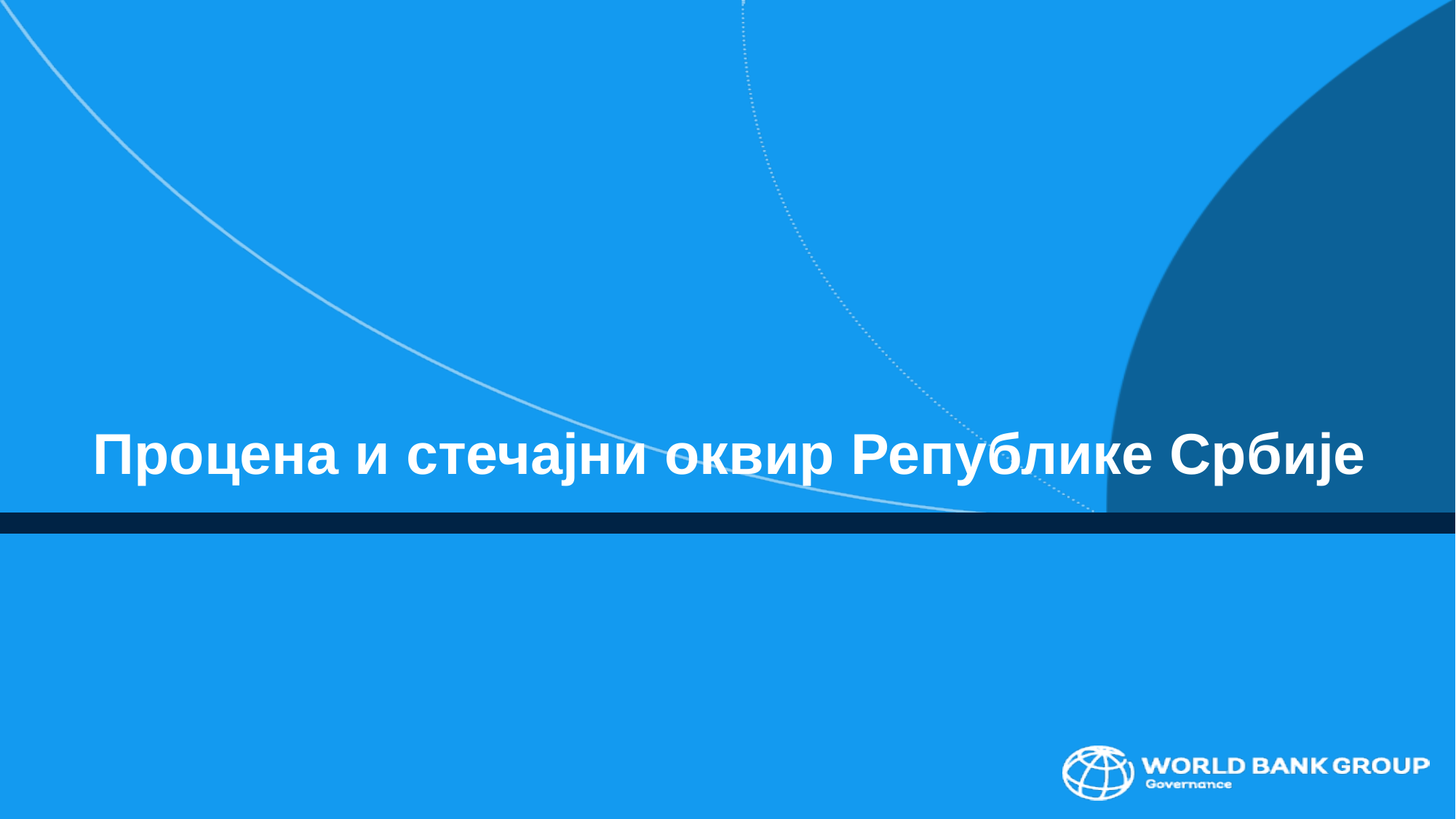

# Процена и стечајни оквир Републике Србије